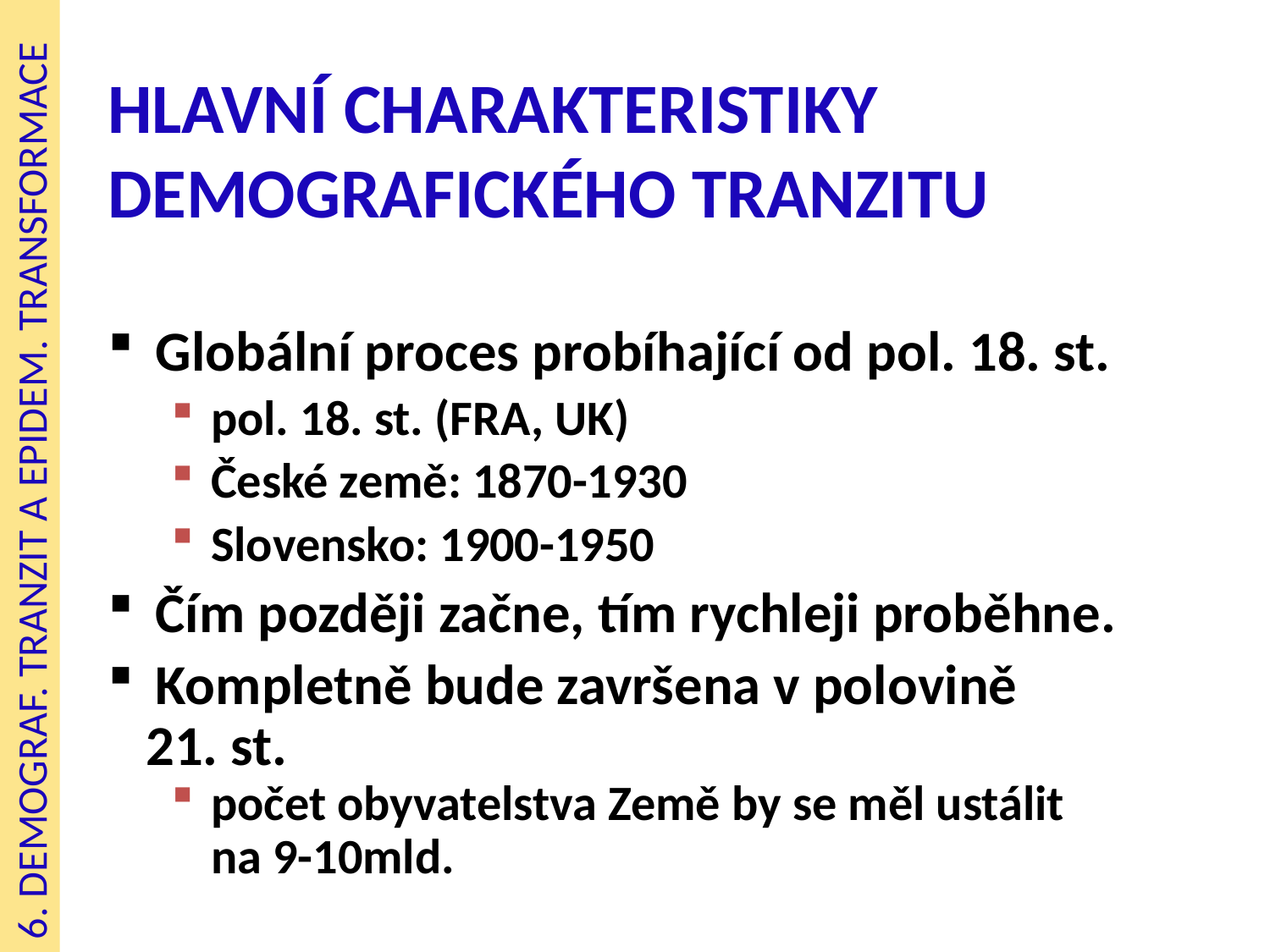

HLAVNÍ CHARAKTERISTIKY DEMOGRAFICKÉHO TRANZITU

Globální proces probíhající od pol. 18. st.
pol. 18. st. (FRA, UK)
České země: 1870-1930
Slovensko: 1900-1950
Čím později začne, tím rychleji proběhne.
Kompletně bude završena v polovině
   21. st.
počet obyvatelstva Země by se měl ustálit
na 9-10mld.

# 6. DEMOGRAF. TRANZIT A EPIDEM. TRANSFORMACE